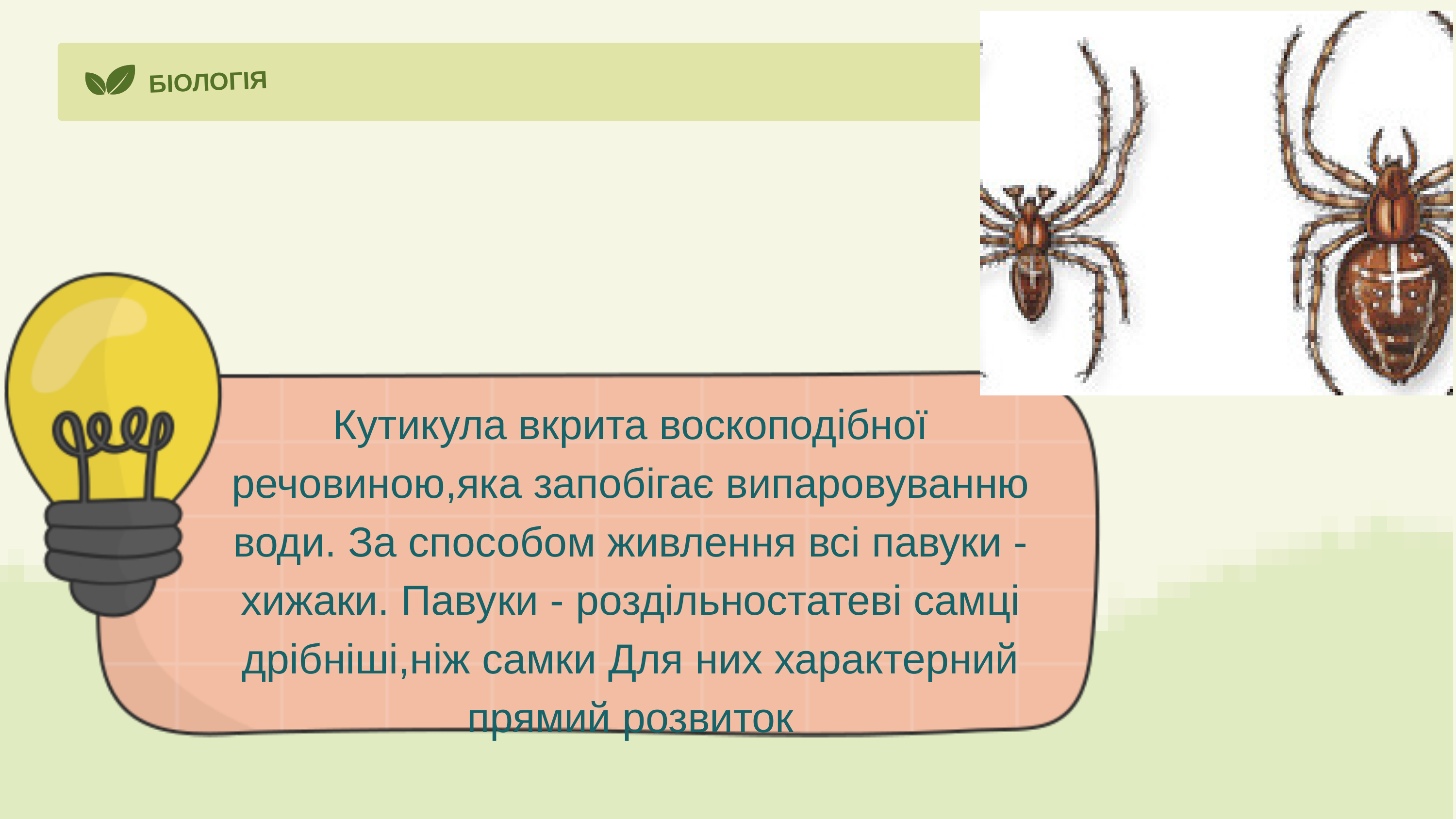

БІОЛОГІЯ

Кутикула вкрита воскоподібної речовиною,яка запобігає випаровуванню води. За способом живлення всі павуки - хижаки. Павуки - роздільностатеві самці дрібніші,ніж самки Для них характерний прямий розвиток